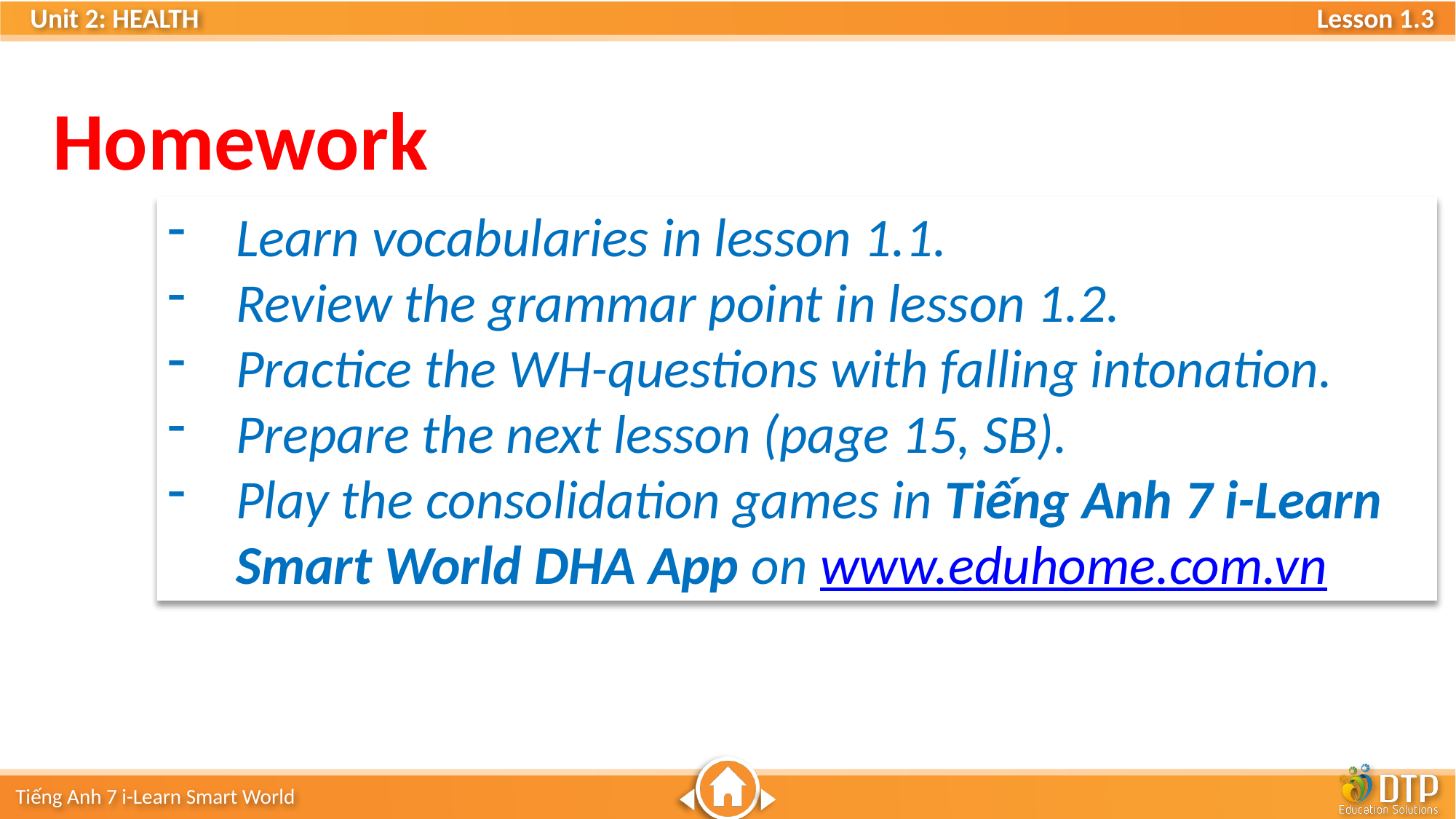

Homework
Learn vocabularies in lesson 1.1.
Review the grammar point in lesson 1.2.
Practice the WH-questions with falling intonation.
Prepare the next lesson (page 15, SB).
Play the consolidation games in Tiếng Anh 7 i-Learn Smart World DHA App on www.eduhome.com.vn